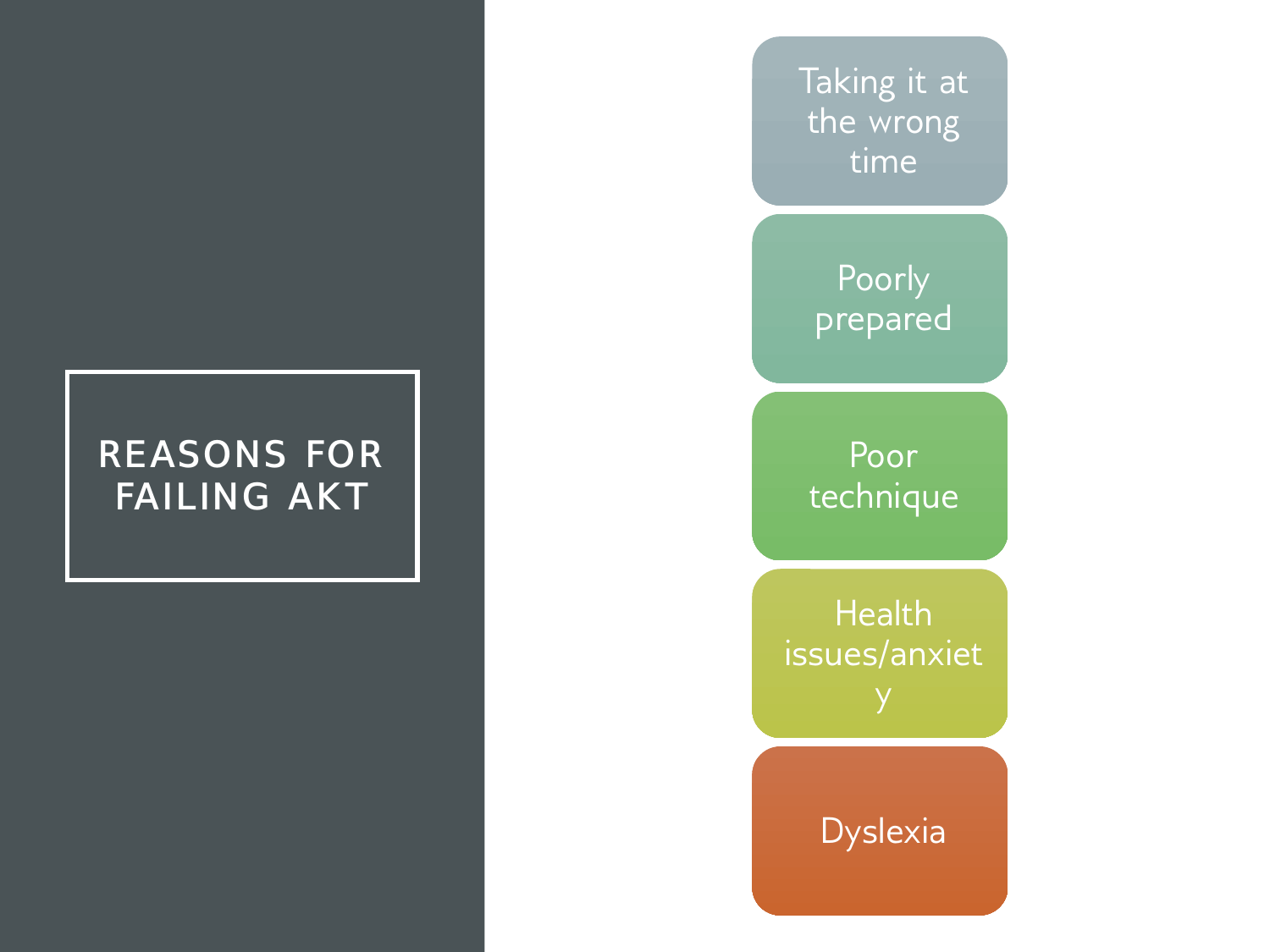

Taking it at the wrong time
Poorly prepared
Poor technique
Health issues/anxiety
Dyslexia
# Reasons for failing AKT